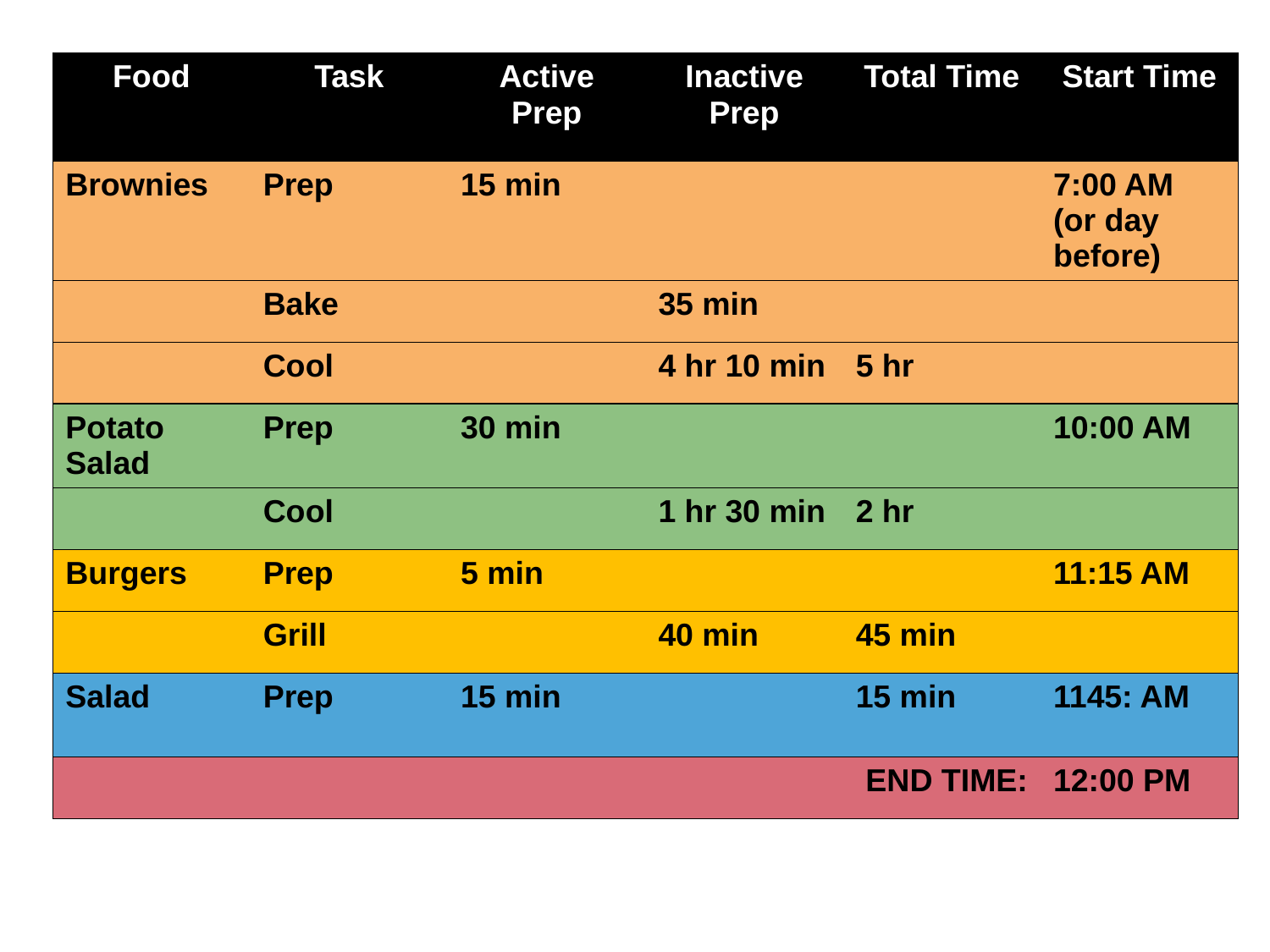

| Food | Task | Active Prep | Inactive Prep | Total Time | Start Time |
| --- | --- | --- | --- | --- | --- |
| Brownies | Prep | 15 min |  |  | 7:00 AM (or day before) |
|  | Bake |  | 35 min |  |  |
|  | Cool |  | 4 hr 10 min | 5 hr |  |
| Potato Salad | Prep | 30 min |  |  | 10:00 AM |
|  | Cool |  | 1 hr 30 min | 2 hr |  |
| Burgers | Prep | 5 min |  |  | 11:15 AM |
|  | Grill |  | 40 min | 45 min |  |
| Salad | Prep | 15 min |  | 15 min | 1145: AM |
|  |  |  |  | END TIME: | 12:00 PM |